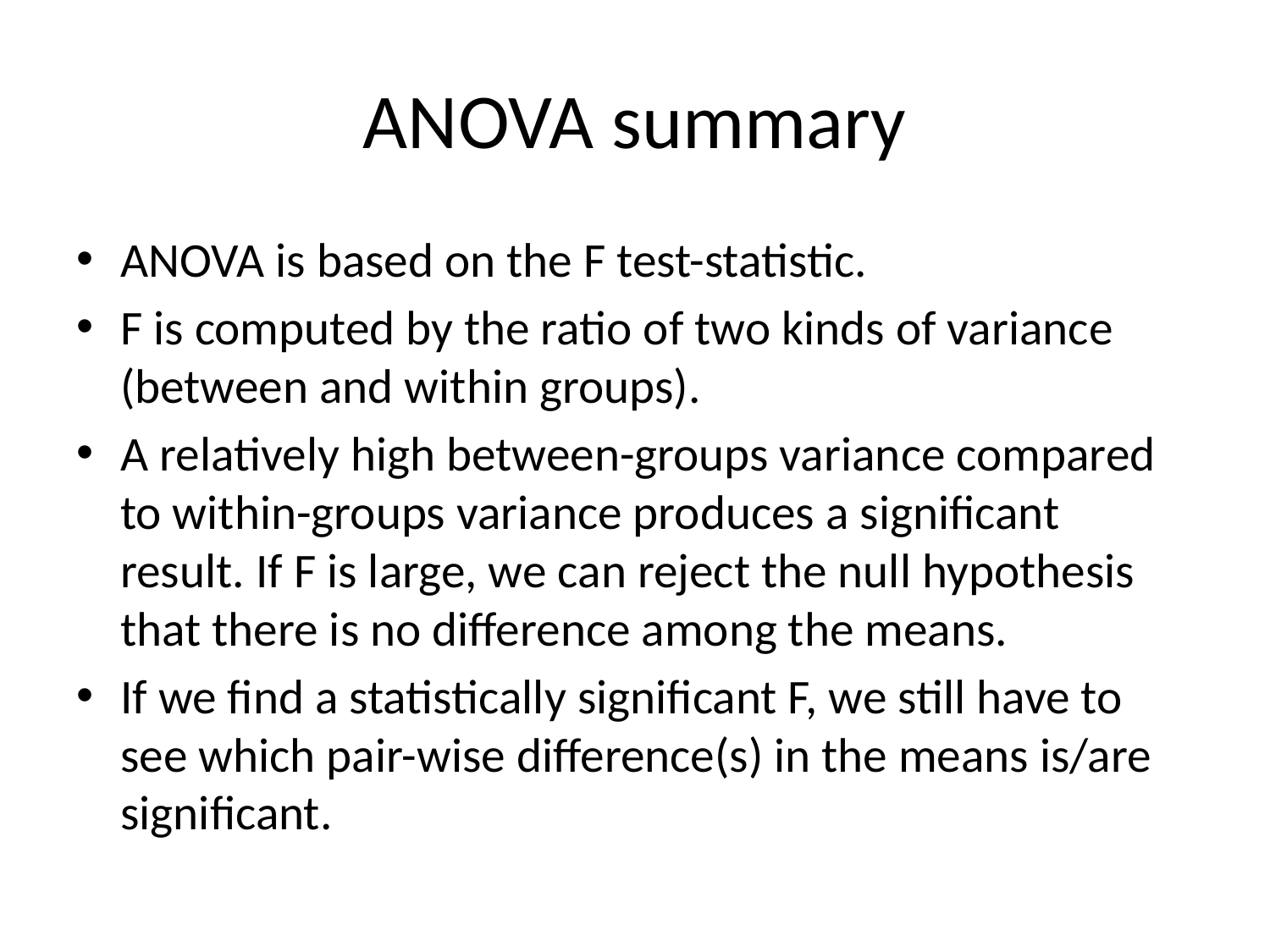

# ANOVA summary
ANOVA is based on the F test-statistic.
F is computed by the ratio of two kinds of variance (between and within groups).
A relatively high between-groups variance compared to within-groups variance produces a significant result. If F is large, we can reject the null hypothesis that there is no difference among the means.
If we find a statistically significant F, we still have to see which pair-wise difference(s) in the means is/are significant.